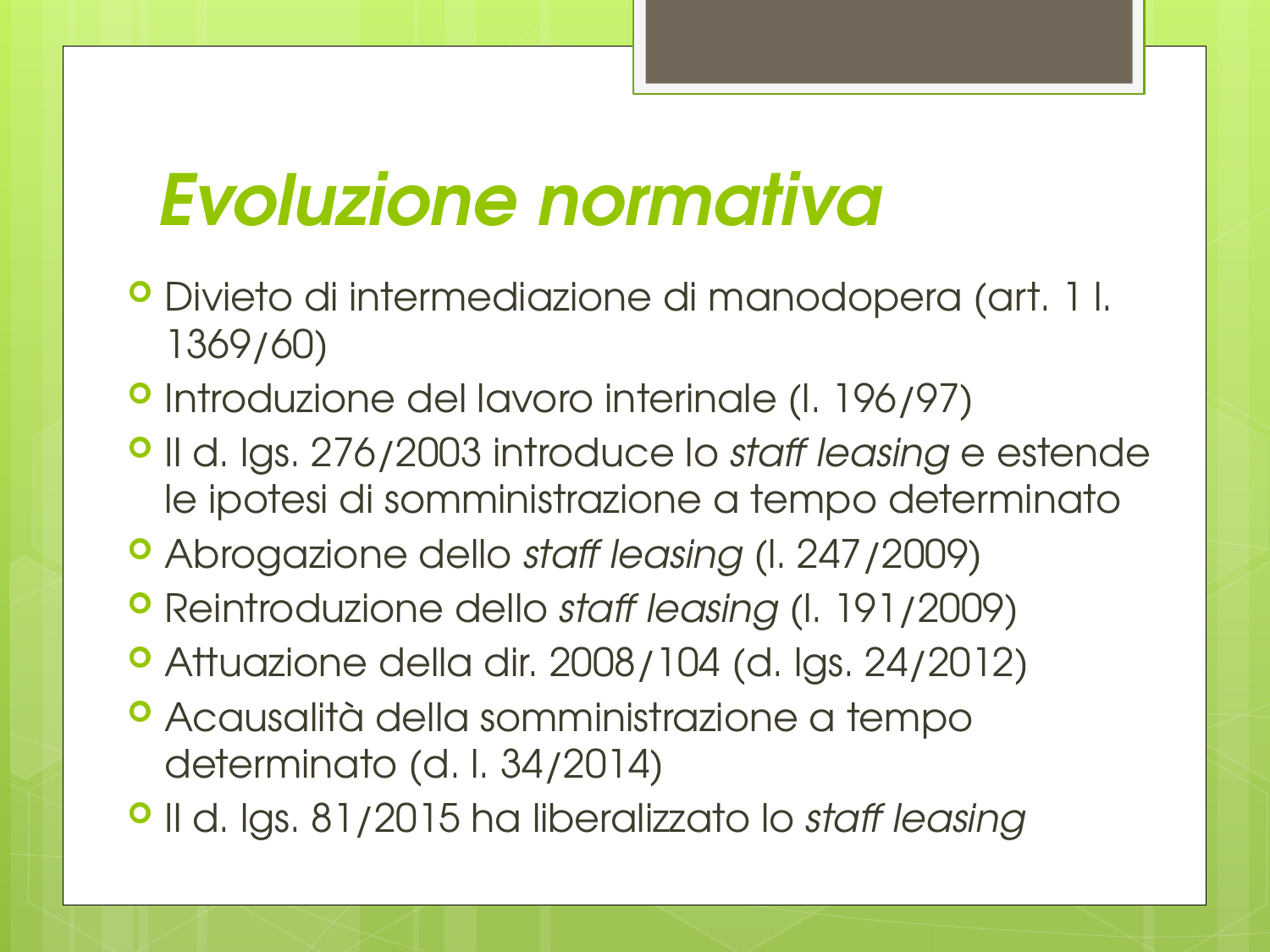

# Evoluzione normativa
Divieto di intermediazione di manodopera (art. 1 l. 1369/60)
Introduzione del lavoro interinale (l. 196/97)
Il d. lgs. 276/2003 introduce lo staff leasing e estende le ipotesi di somministrazione a tempo determinato
Abrogazione dello staff leasing (l. 247/2009)
Reintroduzione dello staff leasing (l. 191/2009)
Attuazione della dir. 2008/104 (d. lgs. 24/2012)
Acausalità della somministrazione a tempo determinato (d. l. 34/2014)
Il d. lgs. 81/2015 ha liberalizzato lo staff leasing